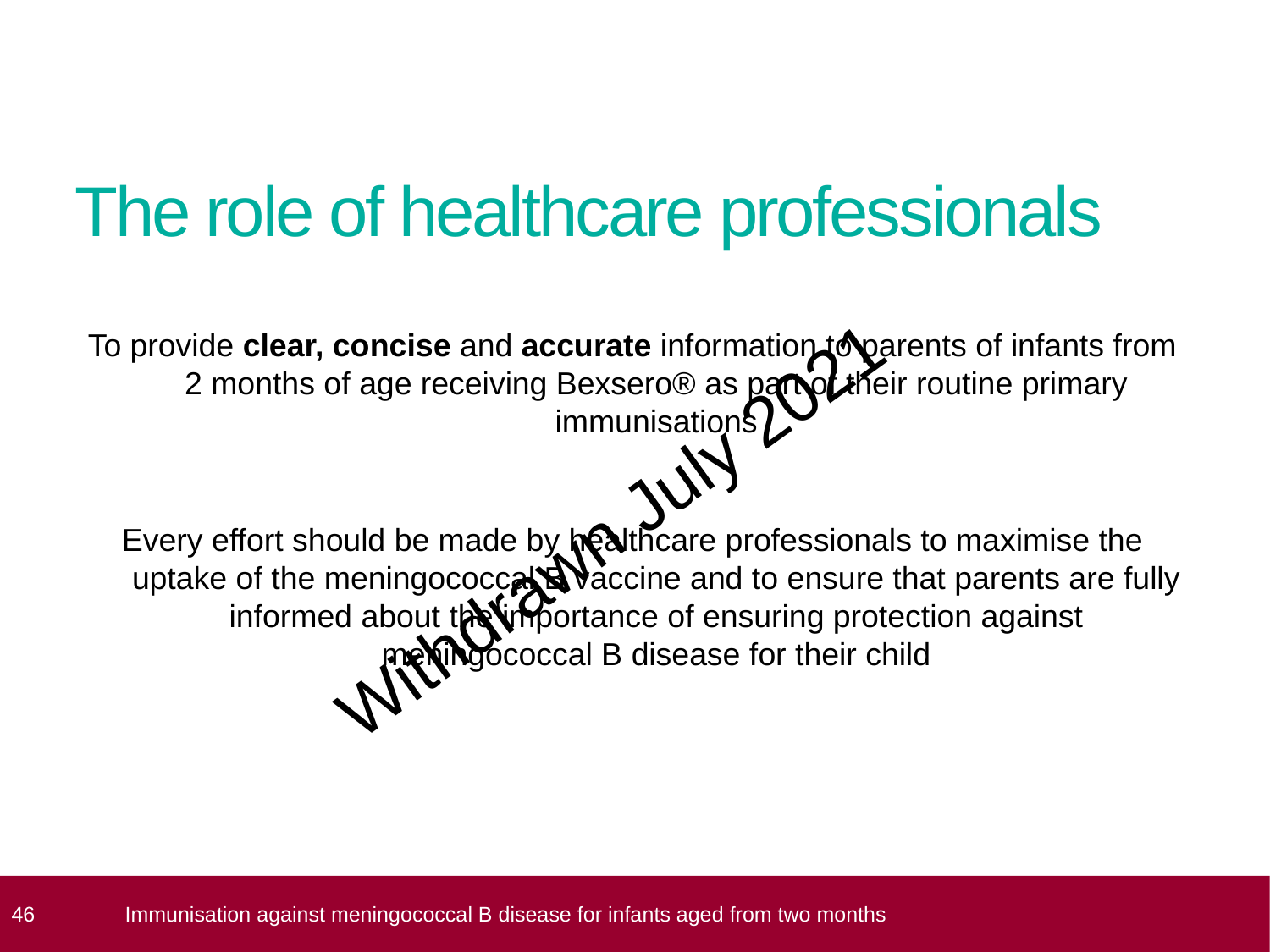

# The role of healthcare professionals

To provide clear, concise and accurate information to parents of infants from 2 months of age receiving Bexsero® as part of their routine primary immunisations

Every effort should be made by healthcare professionals to maximise the uptake of the meningococcal B vaccine and to ensure that parents are fully informed about the importance of ensuring protection against meningococcal B disease for their child
  46
Immunisation against meningococcal B disease for infants aged from two months